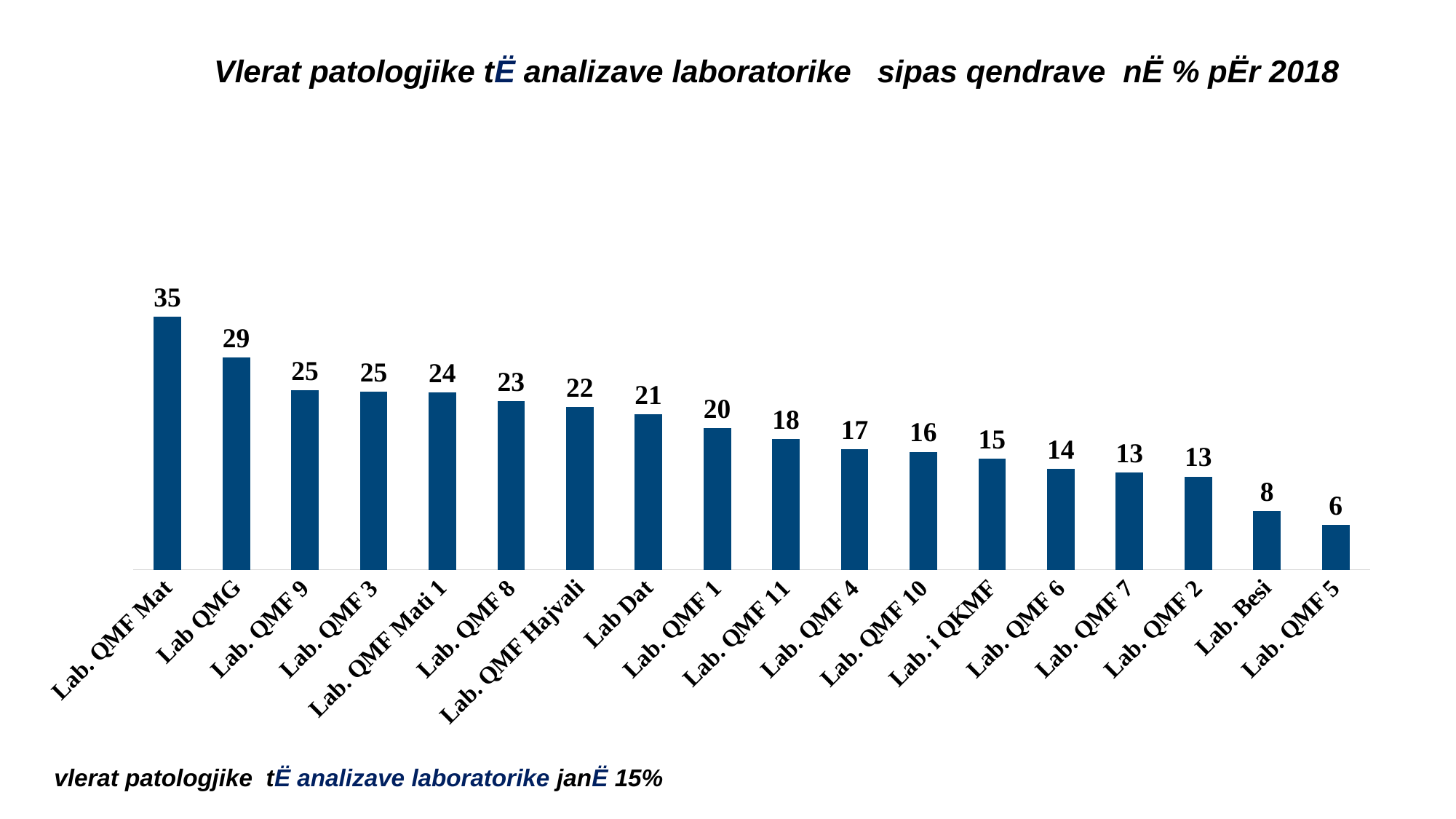

# Vlerat patologjike tË analizave laboratorike   sipas qendrave  nË % pËr 2018

### Chart

| Category |  |
|---|---|
| Lab. QMF Mat | 34.91448118586089 |
| Lab QMG | 29.26743778478794 |
| Lab. QMF 9 | 24.700908518485203 |
| Lab. QMF 3 | 24.570095417846282 |
| Lab. QMF Mati 1 | 24.469680737090208 |
| Lab. QMF 8 | 23.266843353326824 |
| Lab. QMF Hajvali | 22.432868502938806 |
| Lab Dat | 21.456500488758554 |
| Lab. QMF 1 | 19.51255612018353 |
| Lab. QMF 11 | 18.0 |
| Lab. QMF 4 | 16.58321689178699 |
| Lab. QMF 10 | 16.257917817118727 |
| Lab. i QKMF | 15.35054347826087 |
| Lab. QMF 6 | 13.924612793989748 |
| Lab. QMF 7 | 13.388662012031794 |
| Lab. QMF 2 | 12.851438350582676 |
| Lab. Besi | 8.090502621029911 |
| Lab. QMF 5 | 6.179113225546986 |
 vlerat patologjike  tË analizave laboratorike janË 15%